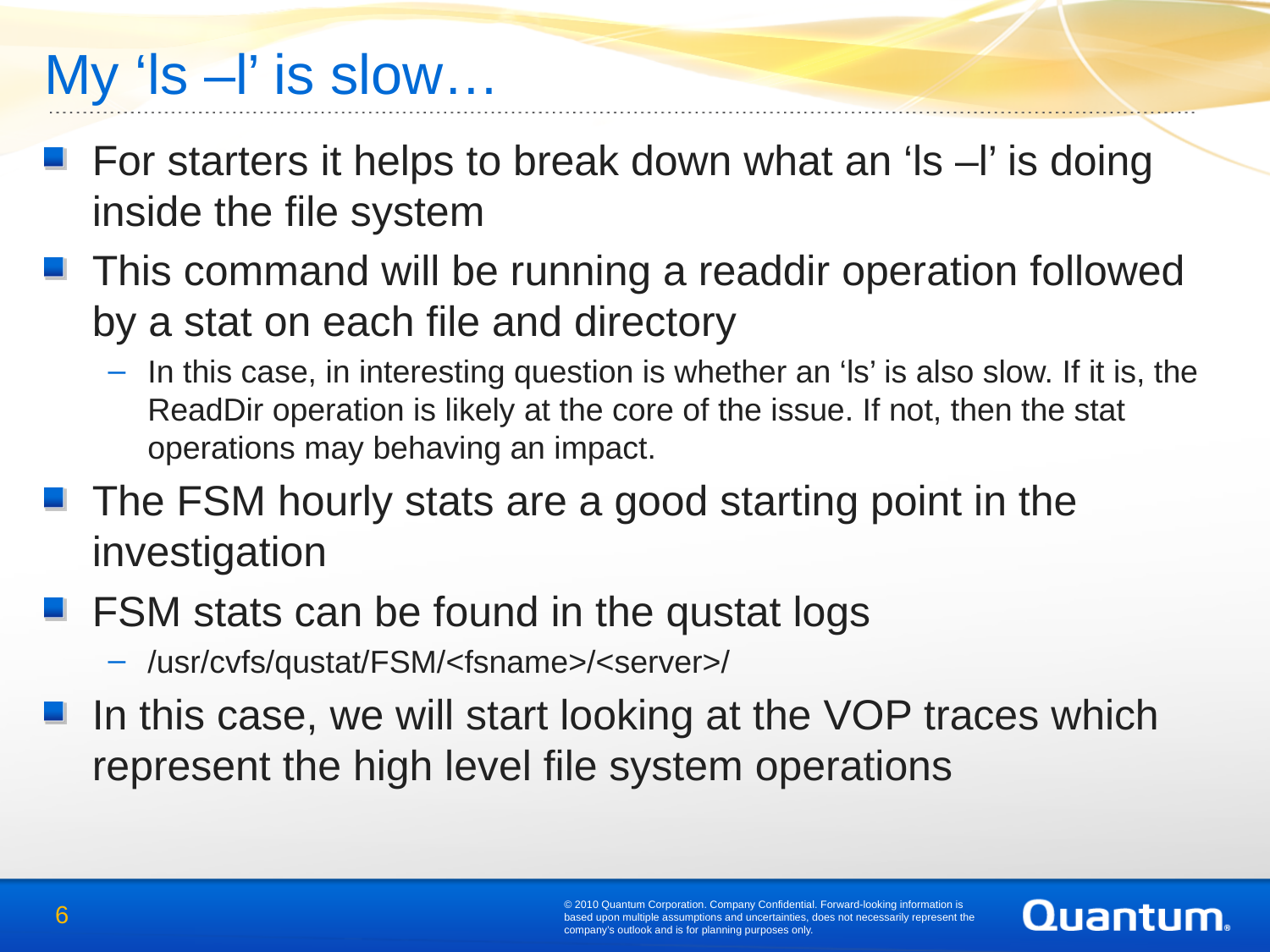

# My ‘ls –l’ is slow…
For starters it helps to break down what an ‘ls –l’ is doing inside the file system
This command will be running a readdir operation followed by a stat on each file and directory
In this case, in interesting question is whether an ‘ls’ is also slow. If it is, the ReadDir operation is likely at the core of the issue. If not, then the stat operations may behaving an impact.
The FSM hourly stats are a good starting point in the investigation
FSM stats can be found in the qustat logs
/usr/cvfs/qustat/FSM/<fsname>/<server>/
In this case, we will start looking at the VOP traces which represent the high level file system operations
© 2010 Quantum Corporation. Company Confidential. Forward-looking information is based upon multiple assumptions and uncertainties, does not necessarily represent the company’s outlook and is for planning purposes only.
6